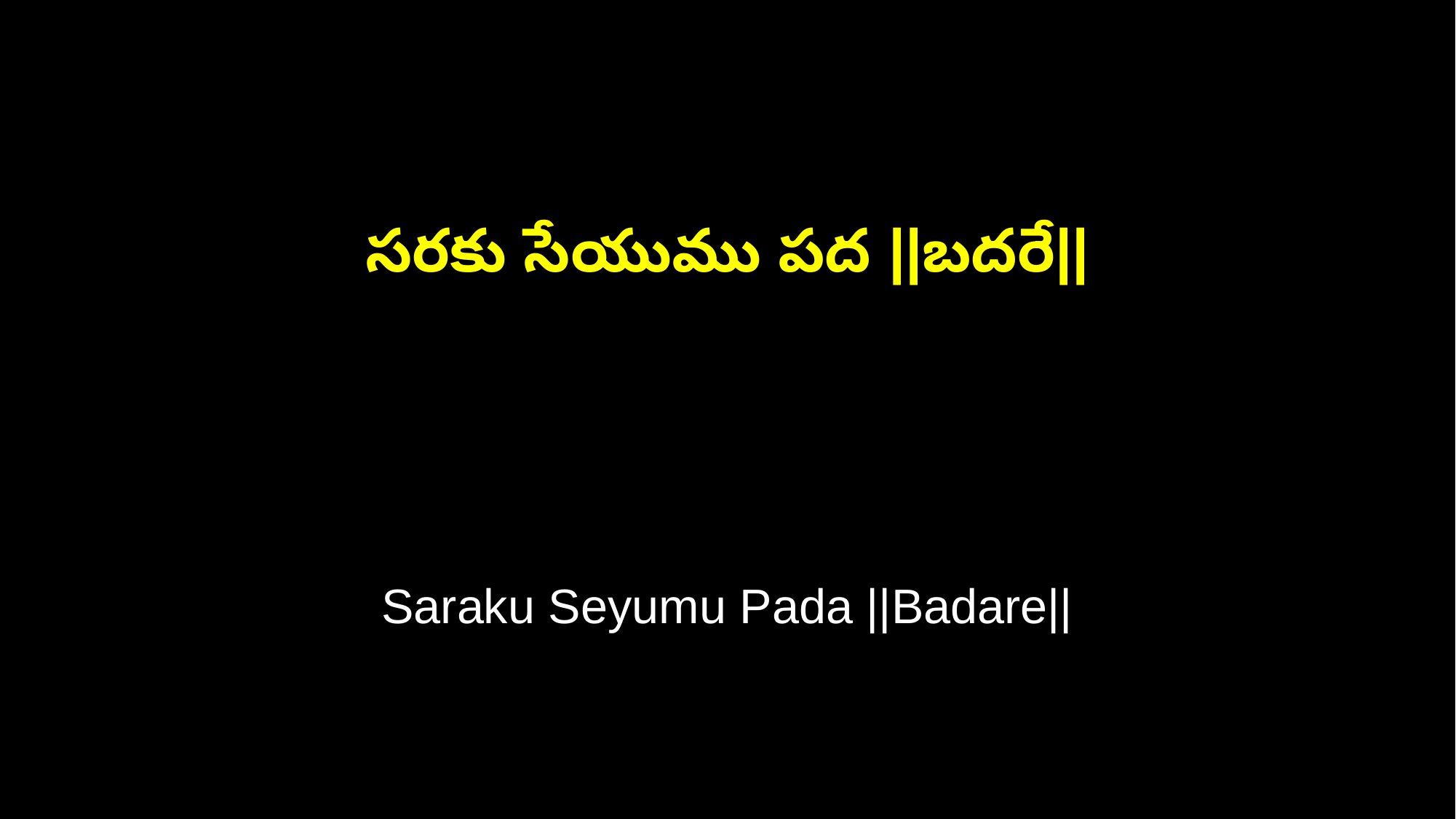

సరకు సేయుము పద ||బదరే||
Saraku Seyumu Pada ||Badare||